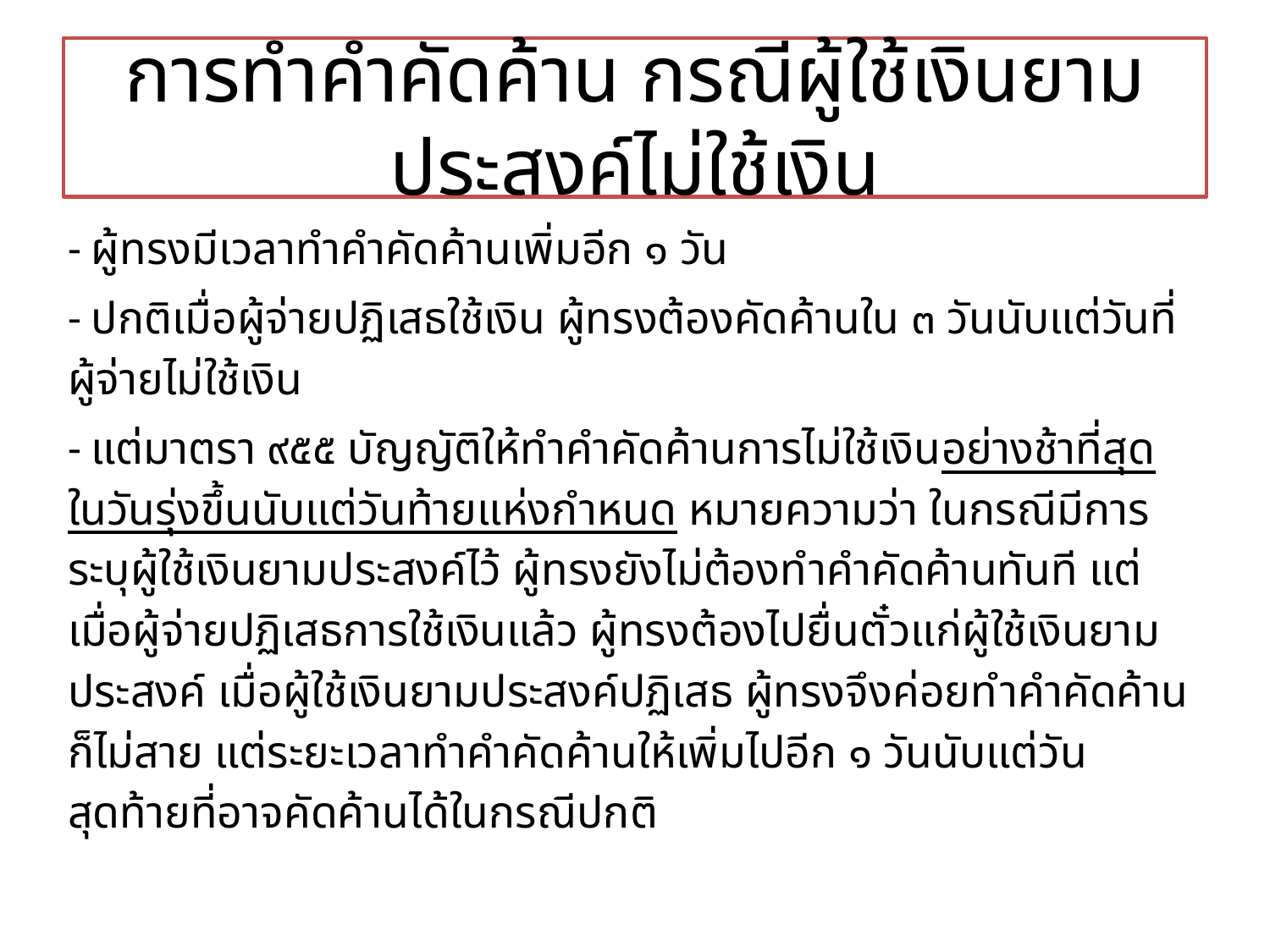

# การทำคำคัดค้าน กรณีผู้ใช้เงินยามประสงค์ไม่ใช้เงิน
- ผู้ทรงมีเวลาทำคำคัดค้านเพิ่มอีก ๑ วัน
- ปกติเมื่อผู้จ่ายปฏิเสธใช้เงิน ผู้ทรงต้องคัดค้านใน ๓ วันนับแต่วันที่ผู้จ่ายไม่ใช้เงิน
- แต่มาตรา ๙๕๕ บัญญัติให้ทำคำคัดค้านการไม่ใช้เงินอย่างช้าที่สุดในวันรุ่งขึ้นนับแต่วันท้ายแห่งกำหนด หมายความว่า ในกรณีมีการระบุผู้ใช้เงินยามประสงค์ไว้ ผู้ทรงยังไม่ต้องทำคำคัดค้านทันที แต่เมื่อผู้จ่ายปฏิเสธการใช้เงินแล้ว ผู้ทรงต้องไปยื่นตั๋วแก่ผู้ใช้เงินยามประสงค์ เมื่อผู้ใช้เงินยามประสงค์ปฏิเสธ ผู้ทรงจึงค่อยทำคำคัดค้านก็ไม่สาย แต่ระยะเวลาทำคำคัดค้านให้เพิ่มไปอีก ๑ วันนับแต่วันสุดท้ายที่อาจคัดค้านได้ในกรณีปกติ